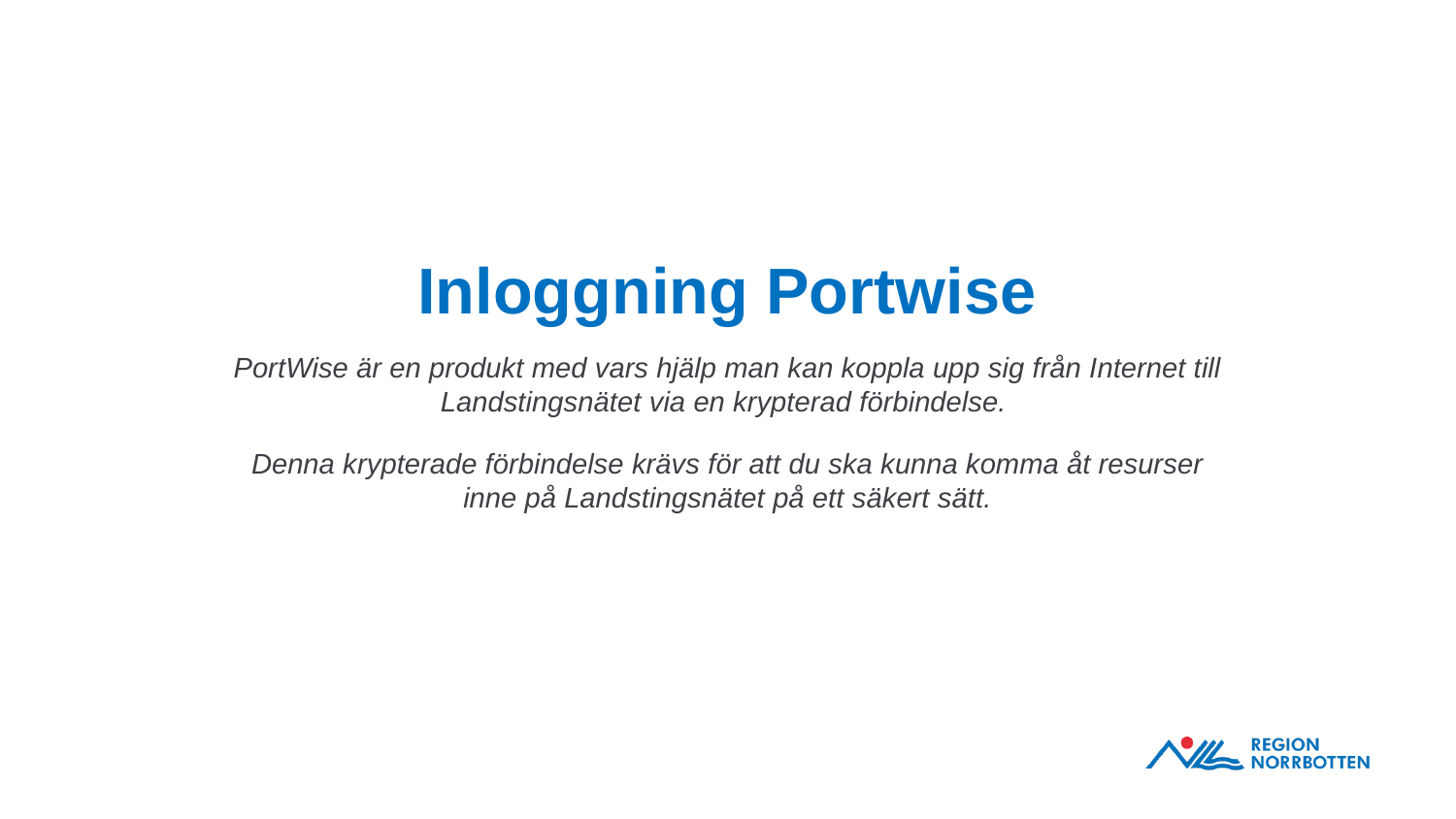

# Inloggning Portwise
PortWise är en produkt med vars hjälp man kan koppla upp sig från Internet till Landstingsnätet via en krypterad förbindelse.
Denna krypterade förbindelse krävs för att du ska kunna komma åt resurser inne på Landstingsnätet på ett säkert sätt.